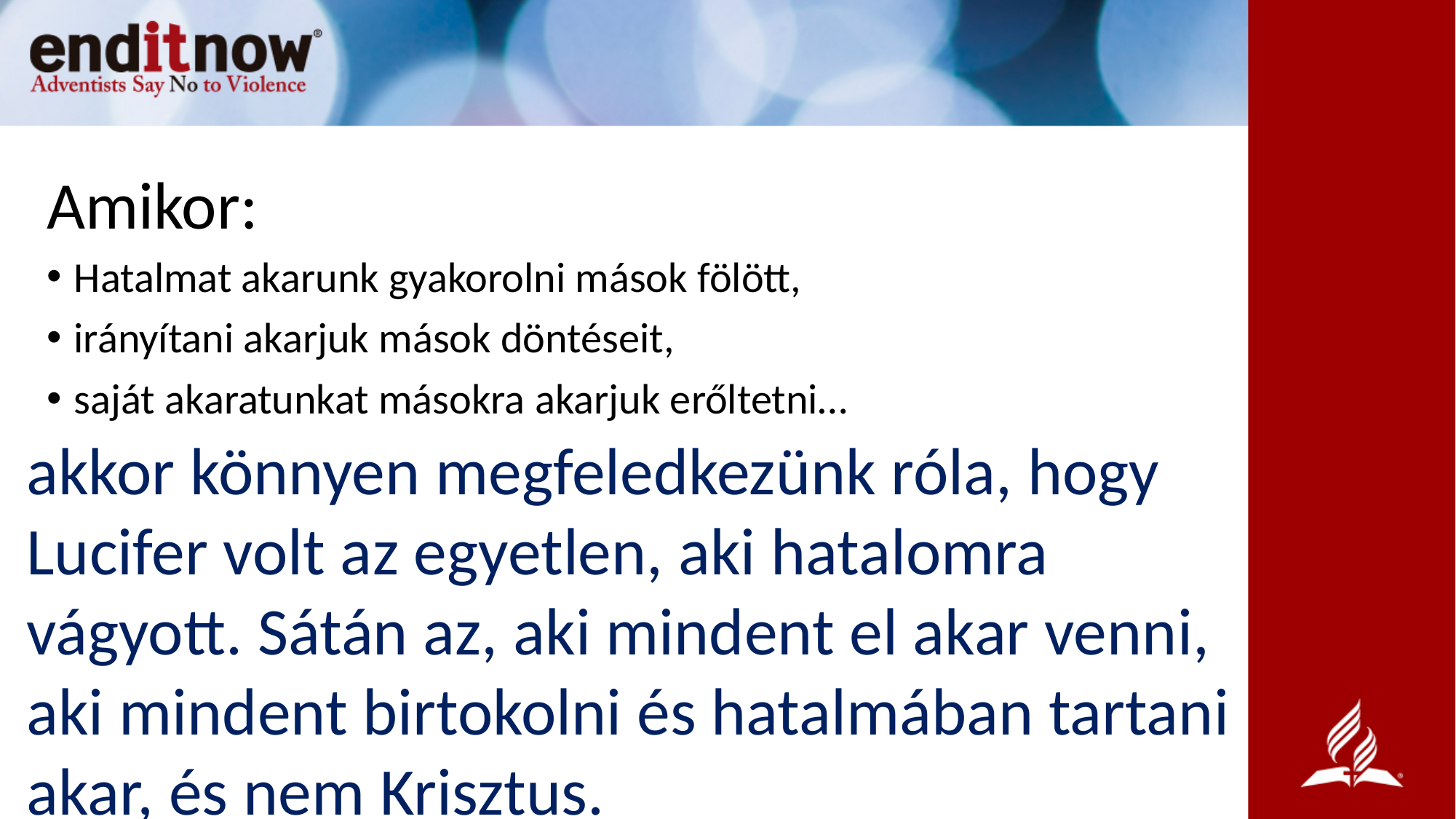

# Amikor:
Hatalmat akarunk gyakorolni mások fölött,
irányítani akarjuk mások döntéseit,
saját akaratunkat másokra akarjuk erőltetni…
akkor könnyen megfeledkezünk róla, hogy Lucifer volt az egyetlen, aki hatalomra vágyott. Sátán az, aki mindent el akar venni, aki mindent birtokolni és hatalmában tartani akar, és nem Krisztus.